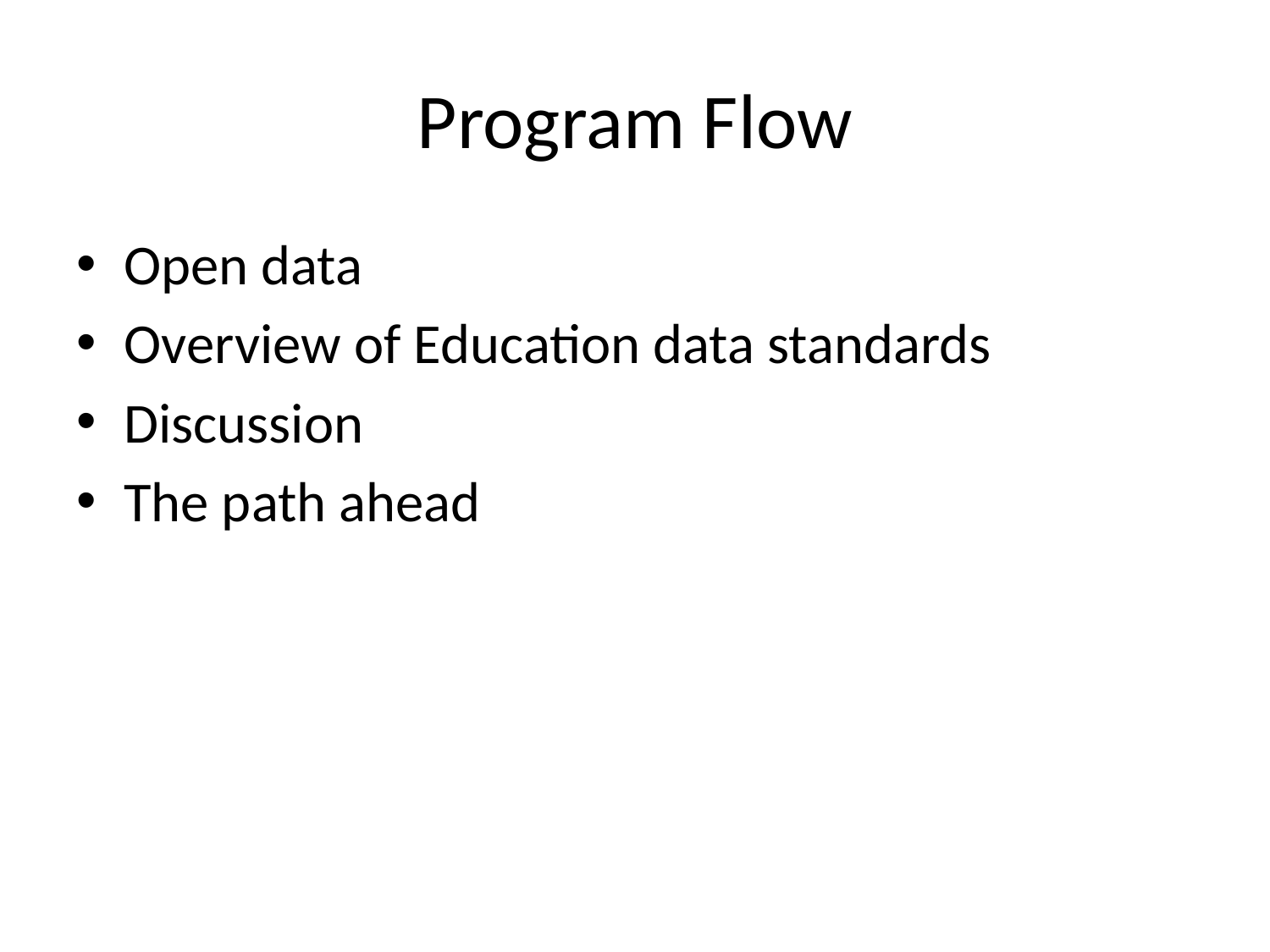

# Program Flow
Open data
Overview of Education data standards
Discussion
The path ahead